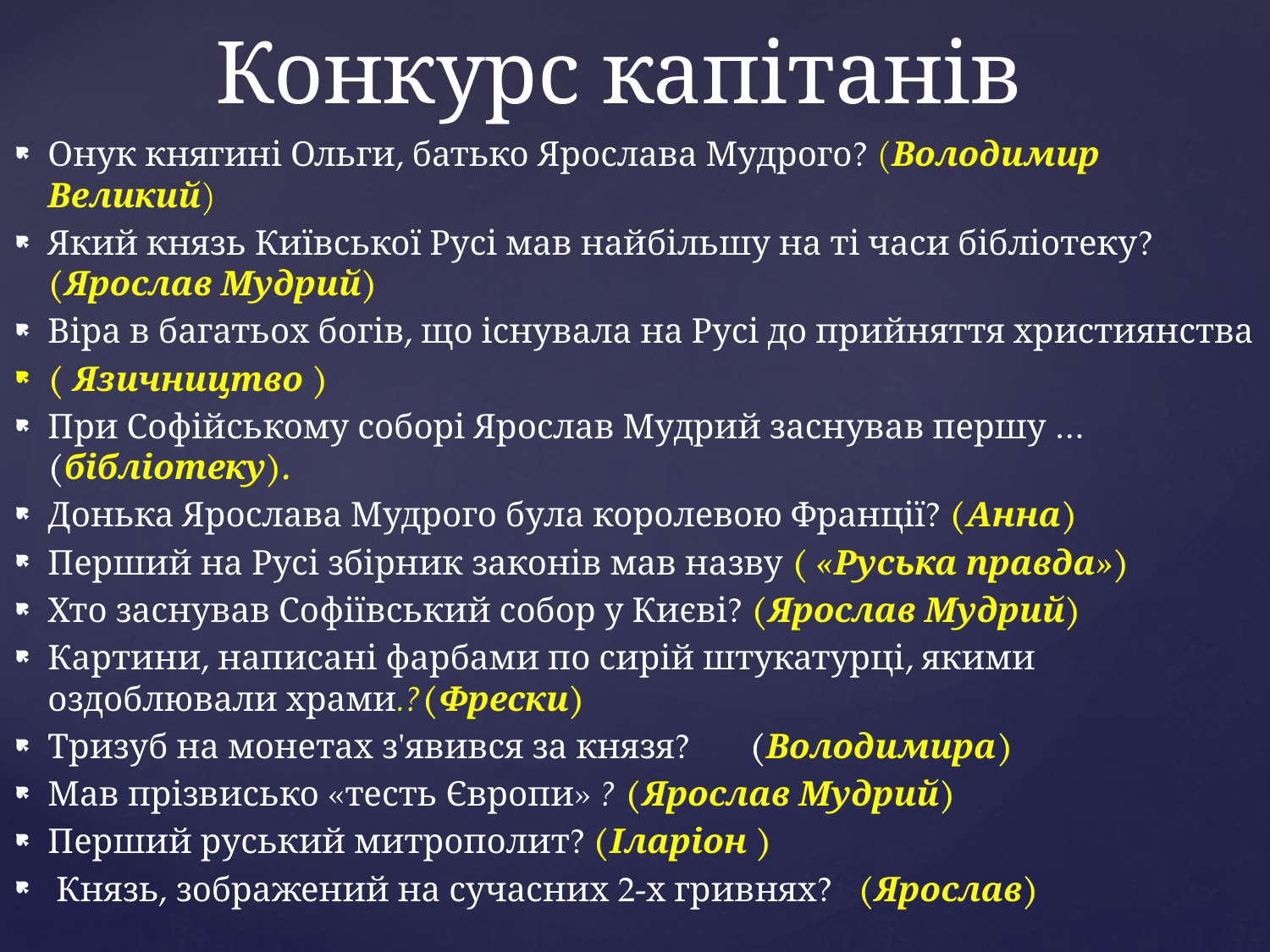

# Конкурс капітанів
Онук княгині Ольги, батько Ярослава Мудрого? (Володимир Великий)
Який князь Київської Русі мав най­більшу на ті часи бібліотеку? (Ярослав Мудрий)
Віра в багатьох богів, що існувала на Русі до прийняття християнства
( Язичництво )
При Софійському соборі Ярослав Мудрий заснував першу … (бібліотеку).
Донька Ярослава Мудрого була королевою Франції? (Анна)
Перший на Русі збірник законів мав назву ( «Руська правда»)
Хто заснував Софіївський собор у Києві? (Ярослав Мудрий)
Картини, написані фарбами по сирій штукатурці, якими оздоблювали храми.?(Фрески)
Тризуб на монетах з'явився за князя?       (Володимира)
Мав прізвисько «тесть Європи» ? (Ярослав Мудрий)
Перший руський митрополит? (Іларіон )
 Князь, зображений на сучасних 2-х гривнях?   (Ярослав)